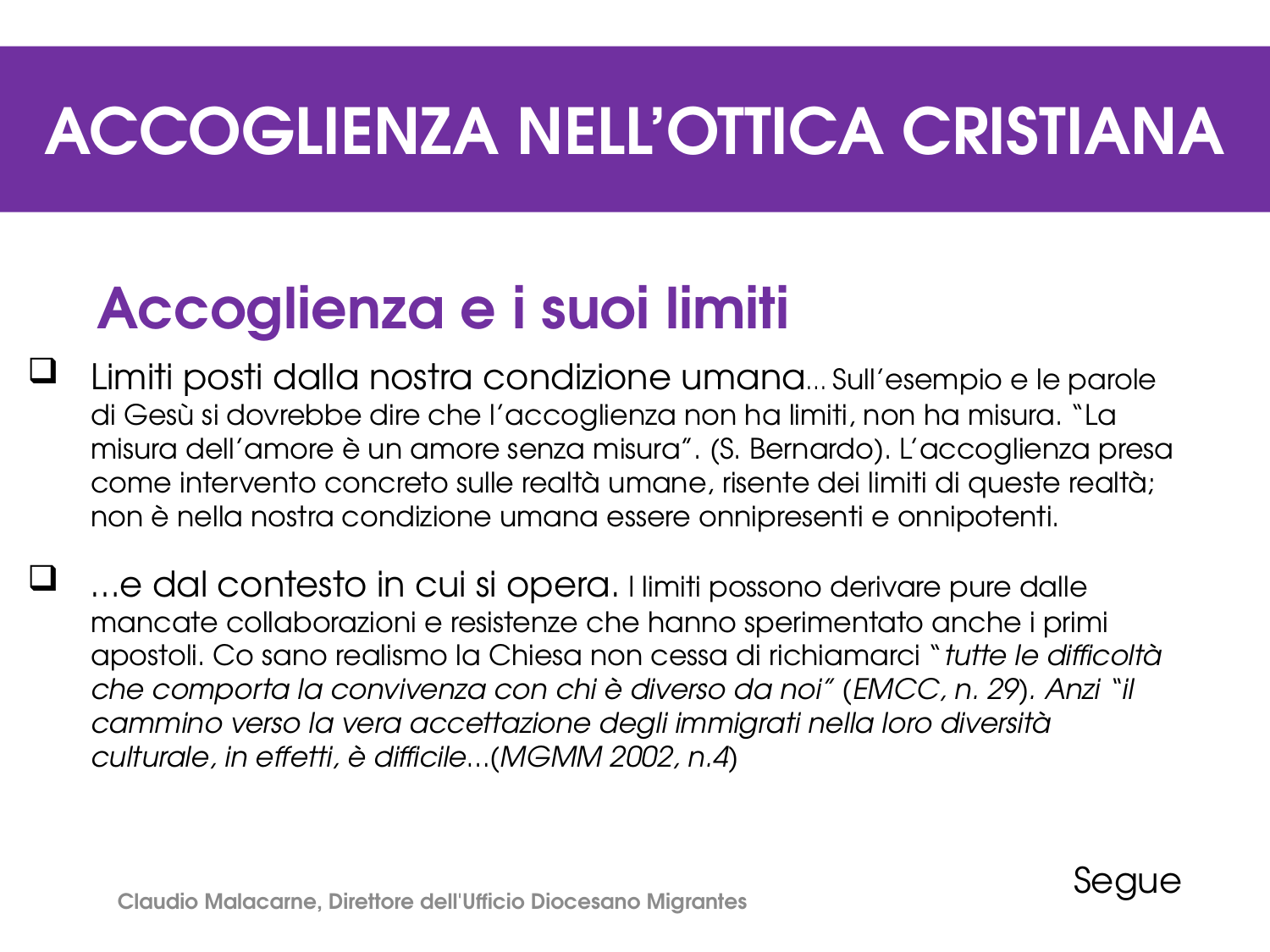

ACCOGLIENZA NELL’OTTICA CRISTIANA
Accoglienza e i suoi limiti

Limiti posti dalla nostra condizione umana… Sull’esempio e le parole di Gesù si dovrebbe dire che l’accoglienza non ha limiti, non ha misura. “La misura dell’amore è un amore senza misura”. (S. Bernardo). L’accoglienza presa come intervento concreto sulle realtà umane, risente dei limiti di queste realtà; non è nella nostra condizione umana essere onnipresenti e onnipotenti.

…e dal contesto in cui si opera. I limiti possono derivare pure dalle mancate collaborazioni e resistenze che hanno sperimentato anche i primi apostoli. Co sano realismo la Chiesa non cessa di richiamarci “tutte le difficoltà che comporta la convivenza con chi è diverso da noi” (EMCC, n. 29). Anzi “il cammino verso la vera accettazione degli immigrati nella loro diversità culturale, in effetti, è difficile…(MGMM 2002, n.4)

Segue
Claudio Malacarne, Direttore dell'Ufficio Diocesano Migrantes